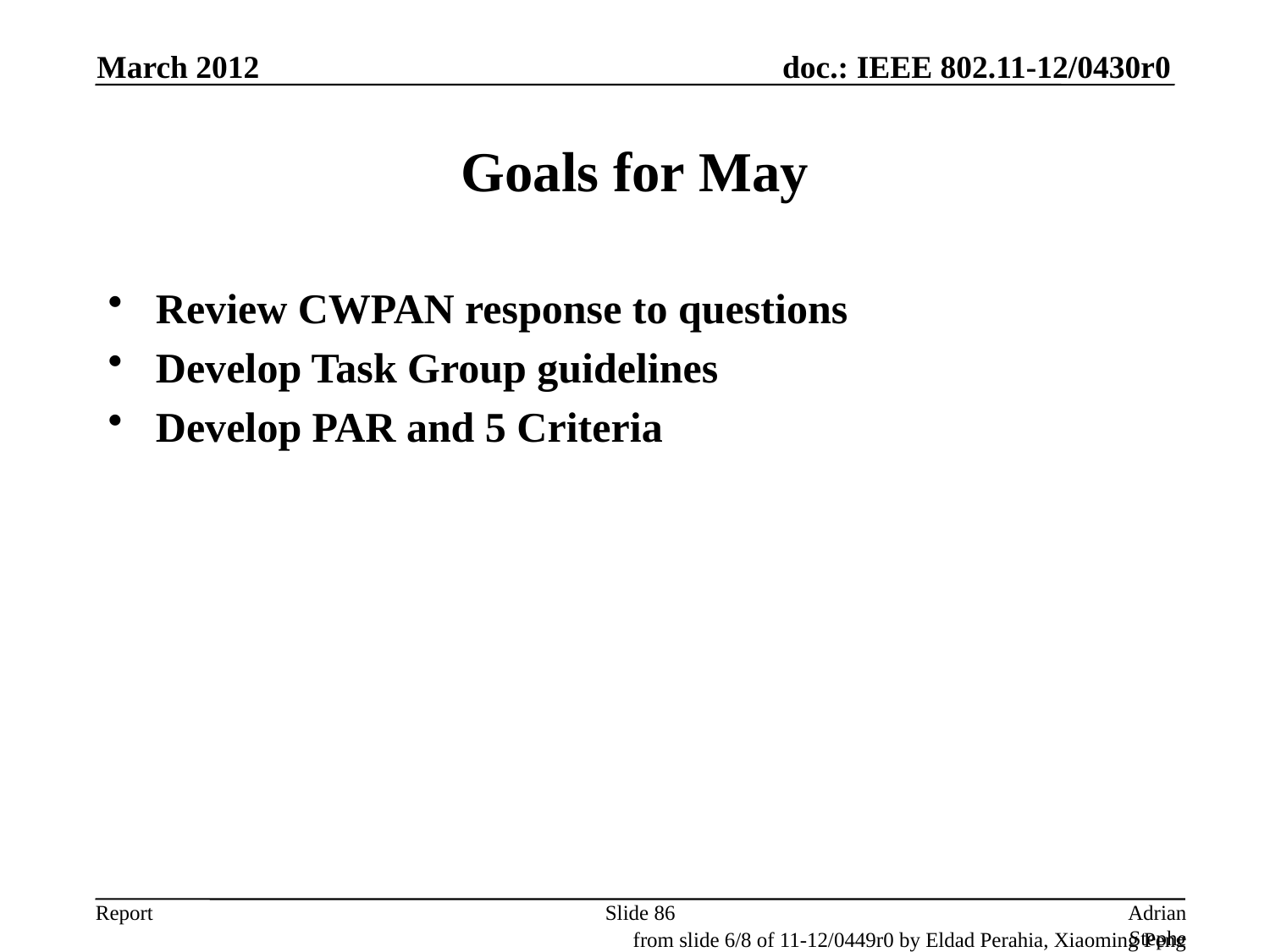

March 2012
# Goals for May
Review CWPAN response to questions
Develop Task Group guidelines
Develop PAR and 5 Criteria
Slide 86
Adrian Stephens, Intel Corporation
from slide 6/8 of 11-12/0449r0 by Eldad Perahia, Xiaoming Peng